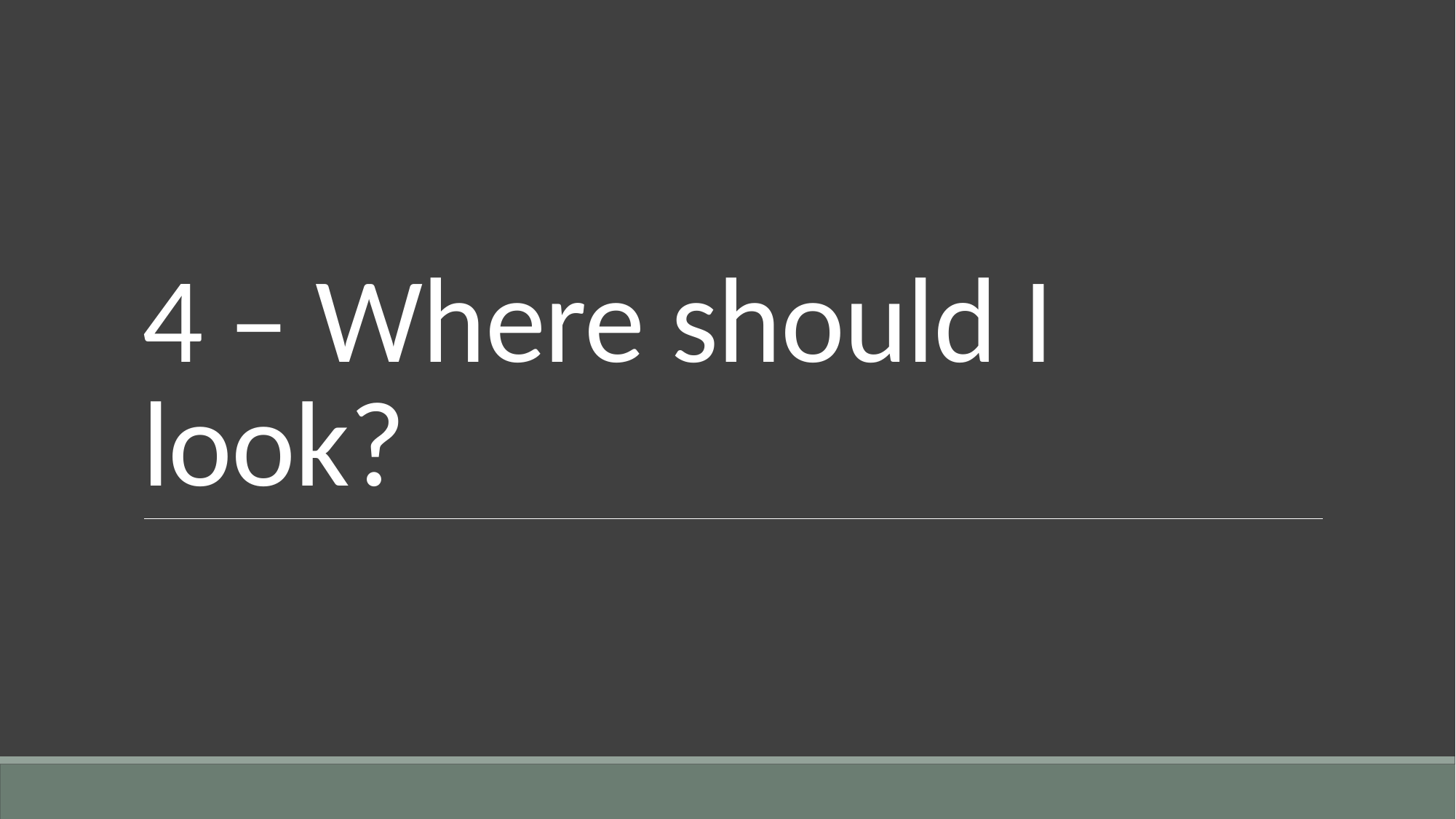

# 4 – Where should I look?